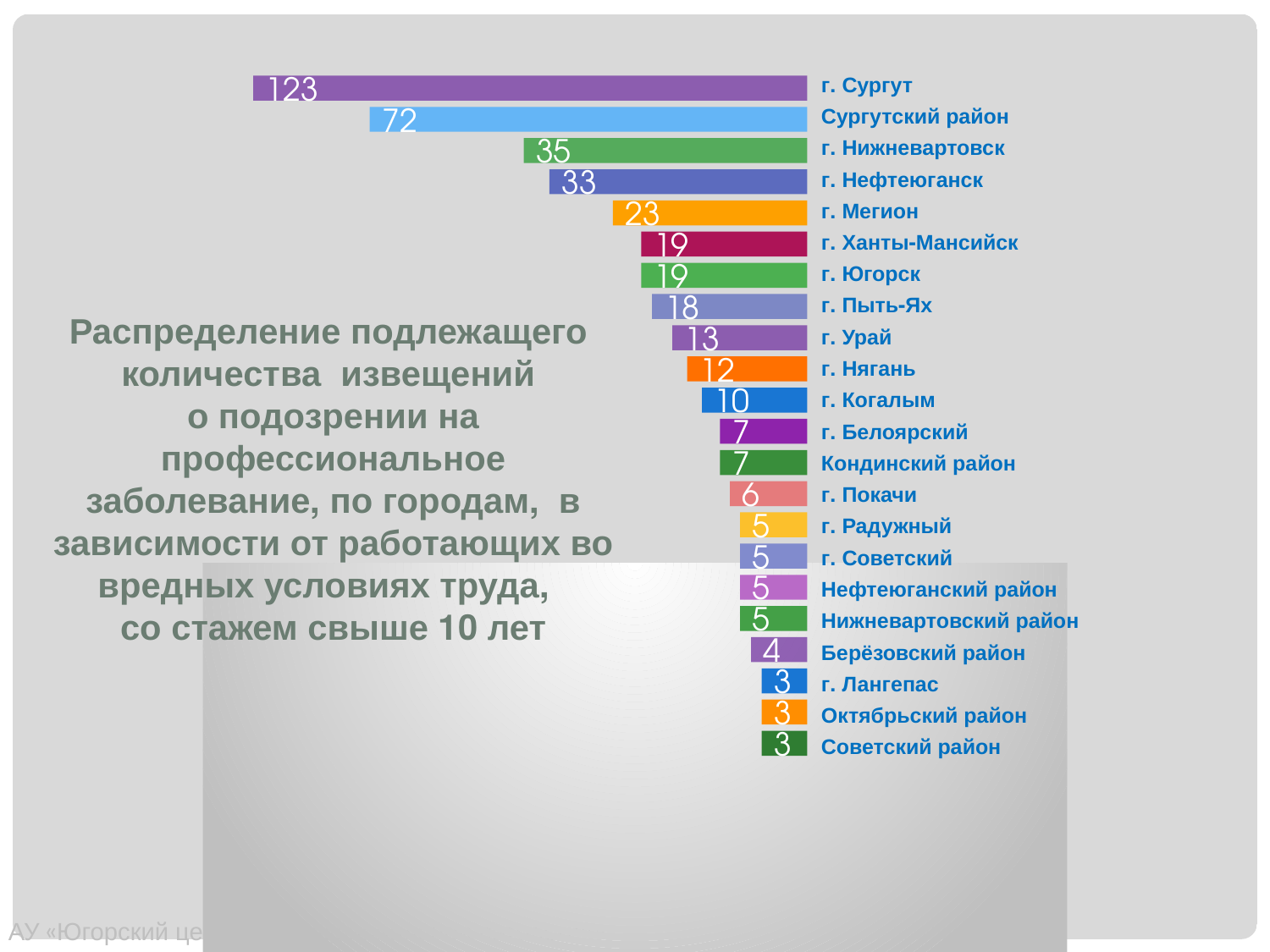

г. Сургут
123
Сургутский район
72
г. Нижневартовск
35
г. Нефтеюганск
33
г. Мегион
23
г. Ханты-Мансийск
19
г. Югорск
19
г. Пыть-Ях
18
Распределение подлежащего  количества  извещений
о подозрении на профессиональное заболевание, по городам,  в зависимости от работающих во вредных условиях труда,
со стажем свыше 10 лет
г. Урай
13
г. Нягань
12
г. Когалым
10
г. Белоярский
7
Кондинский район
7
г. Покачи
6
г. Радужный
5
г. Советский
5

Нефтеюганский район
5
Нижневартовский район
5
Берёзовский район
4
г. Лангепас
3
Октябрьский район
3
Советский район
3
АУ «Югорский центр профессиональной патологии»